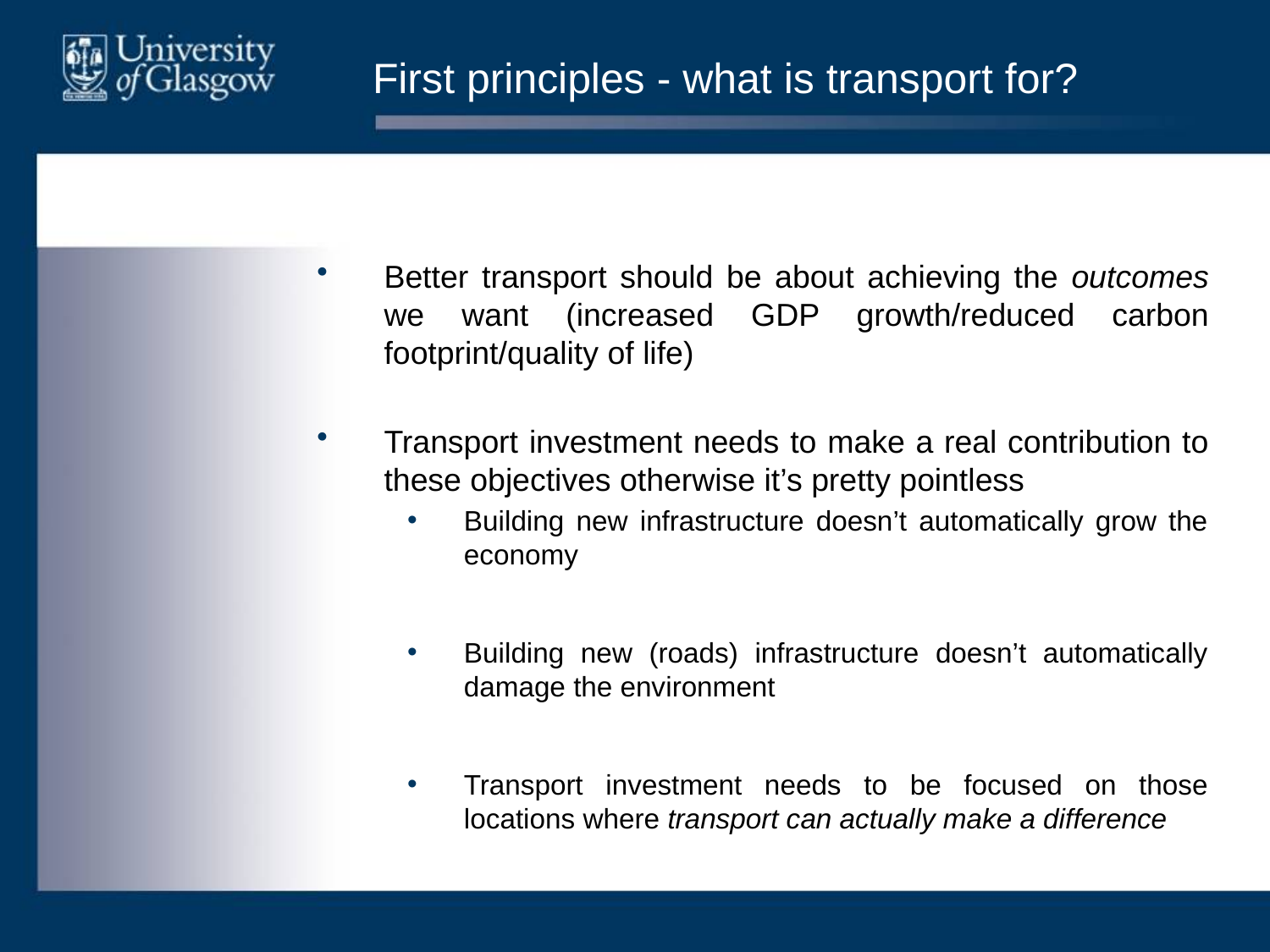

# First principles - what is transport for?
Not toys for the sake of them…
Better transport should be about achieving the outcomes we want (increased GDP growth/reduced carbon footprint/quality of life)

Transport investment needs to make a real contribution to these objectives otherwise it’s pretty pointless
Building new infrastructure doesn’t automatically grow the economy

Building new (roads) infrastructure doesn’t automatically damage the environment

Transport investment needs to be focused on those locations where transport can actually make a difference